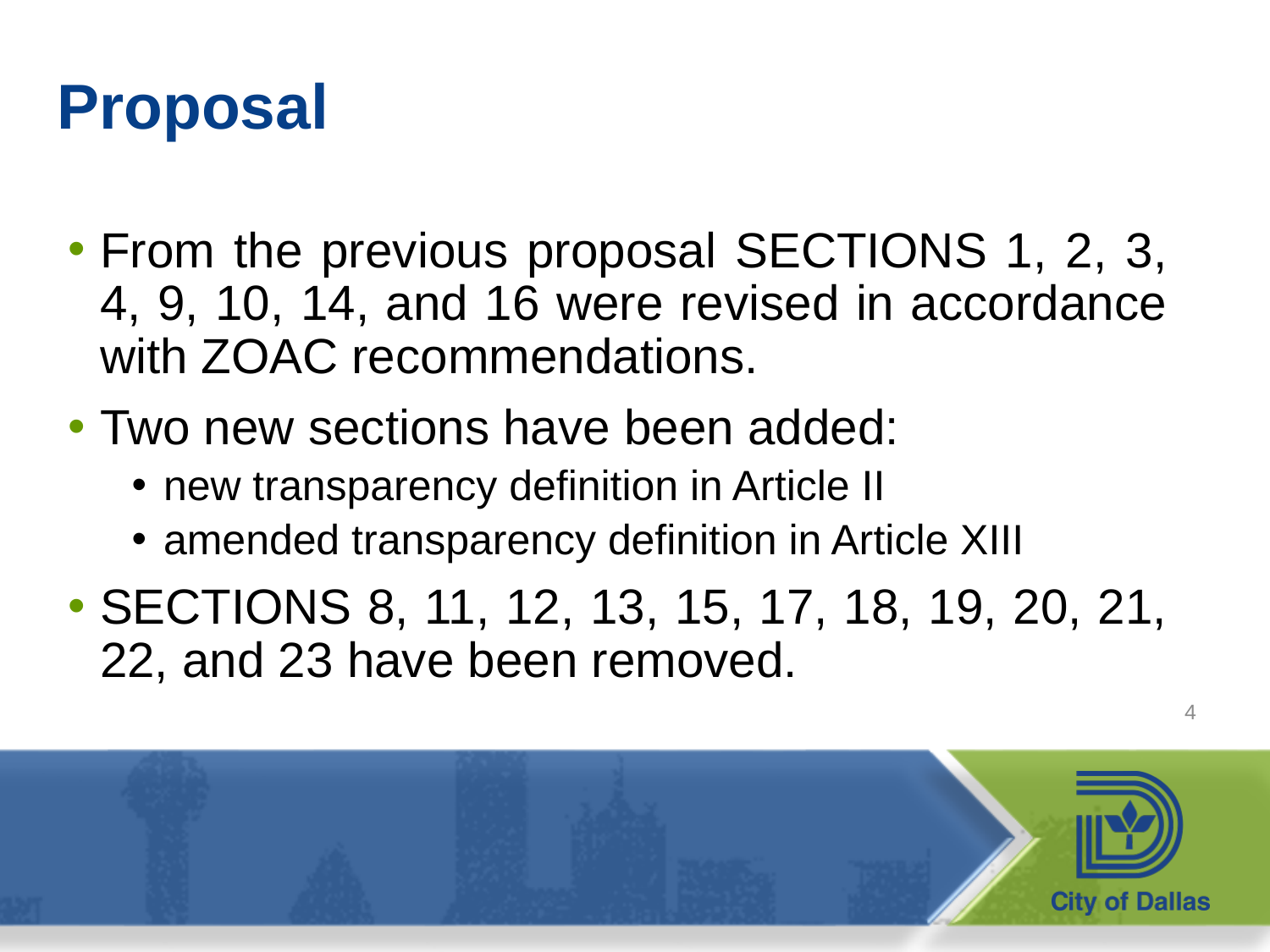

# Proposal
From the previous proposal SECTIONS 1, 2, 3, 4, 9, 10, 14, and 16 were revised in accordance with ZOAC recommendations.
Two new sections have been added:
new transparency definition in Article II
amended transparency definition in Article XIII
SECTIONS 8, 11, 12, 13, 15, 17, 18, 19, 20, 21, 22, and 23 have been removed.

4